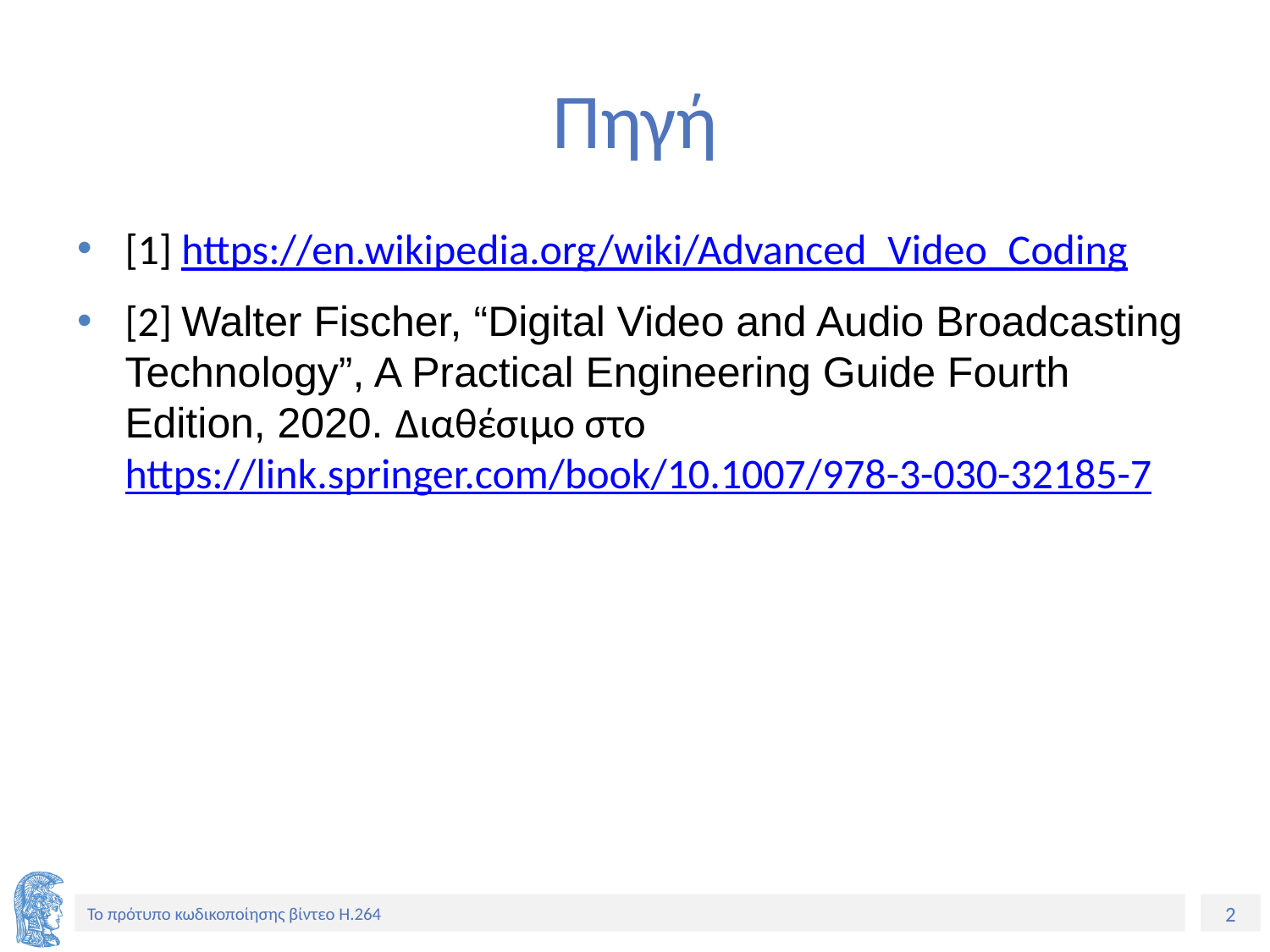

# Πηγή
[1] https://en.wikipedia.org/wiki/Advanced_Video_Coding
[2] Walter Fischer, “Digital Video and Audio Broadcasting Technology”, A Practical Engineering Guide Fourth Edition, 2020. Διαθέσιμο στο https://link.springer.com/book/10.1007/978-3-030-32185-7